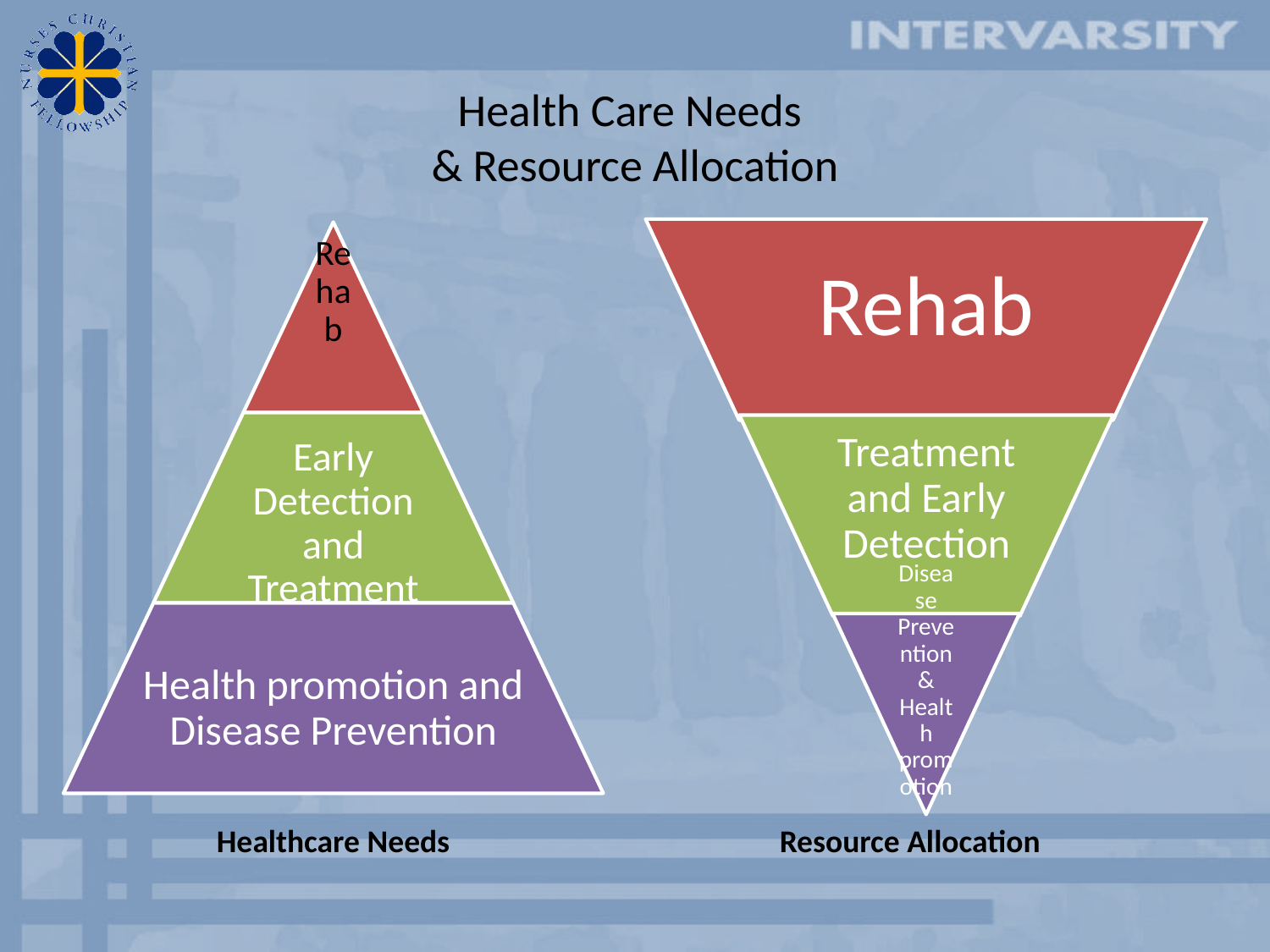

# Health Care Needs & Resource Allocation
Rehab
Treatment and Early Detection
Disease Prevention & Health promotion
Rehab

Early Detection and Treatment
Health promotion and Disease Prevention
Healthcare Needs
Resource Allocation